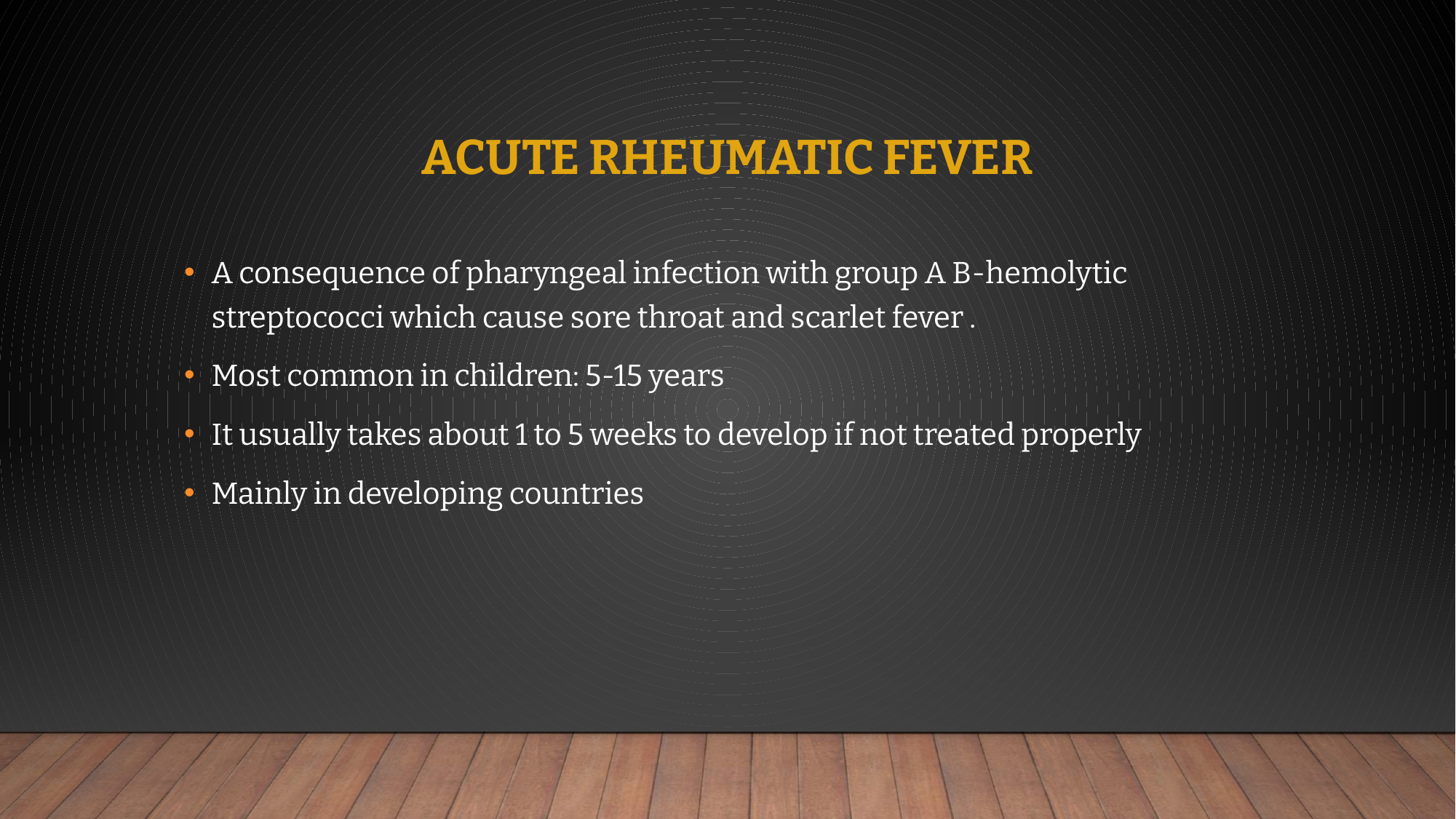

# Acute Rheumatic fever
A consequence of pharyngeal infection with group A B-hemolytic streptococci which cause sore throat and scarlet fever .
Most common in children: 5-15 years
It usually takes about 1 to 5 weeks to develop if not treated properly
Mainly in developing countries